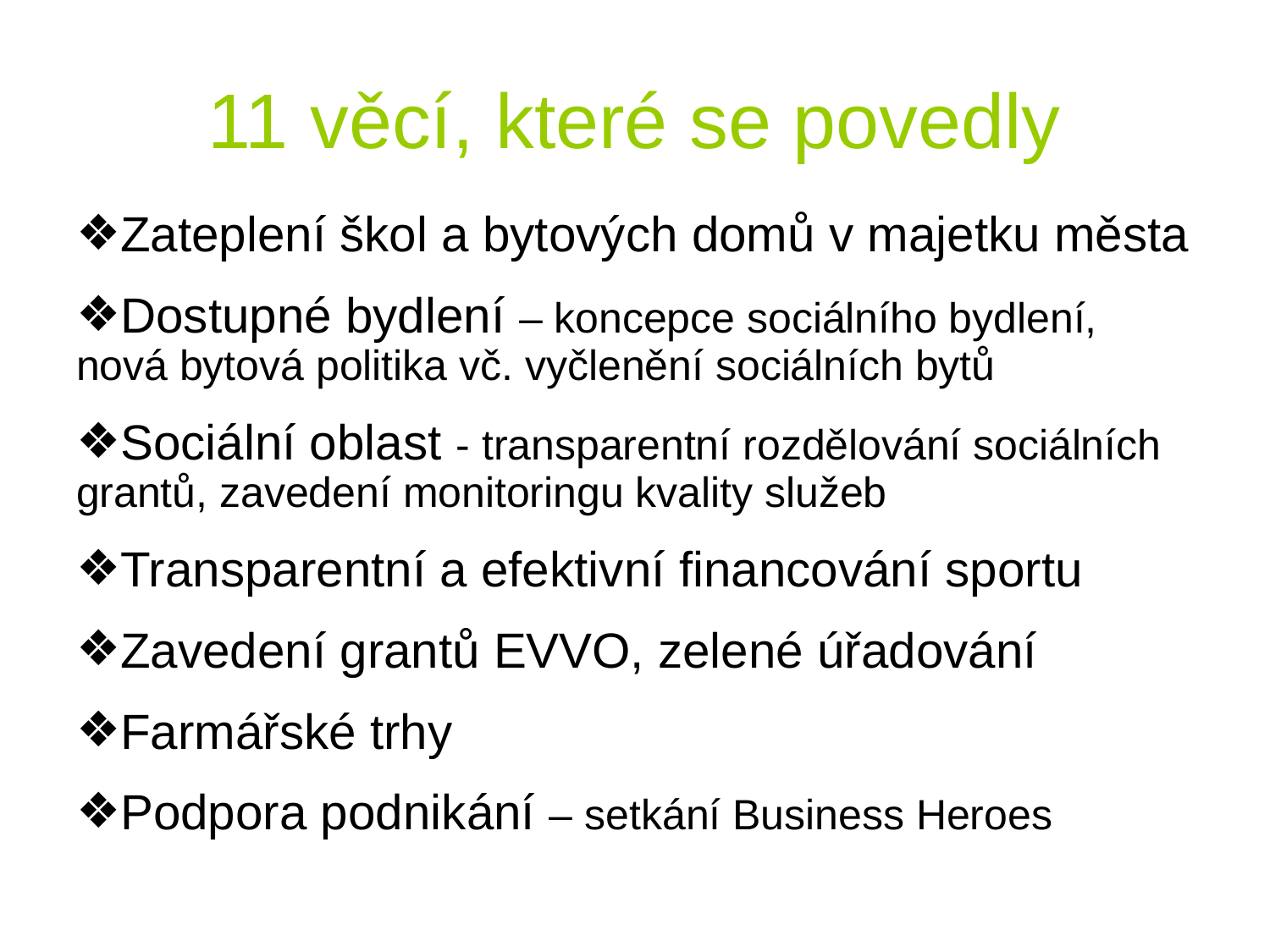

# 11 věcí, které se povedly

Zateplení škol a bytových domů v majetku města

Dostupné bydlení – koncepce sociálního bydlení, nová bytová politika vč. vyčlenění sociálních bytů

Sociální oblast - transparentní rozdělování sociálních grantů, zavedení monitoringu kvality služeb

Transparentní a efektivní financování sportu

Zavedení grantů EVVO, zelené úřadování

Farmářské trhy

Podpora podnikání – setkání Business Heroes